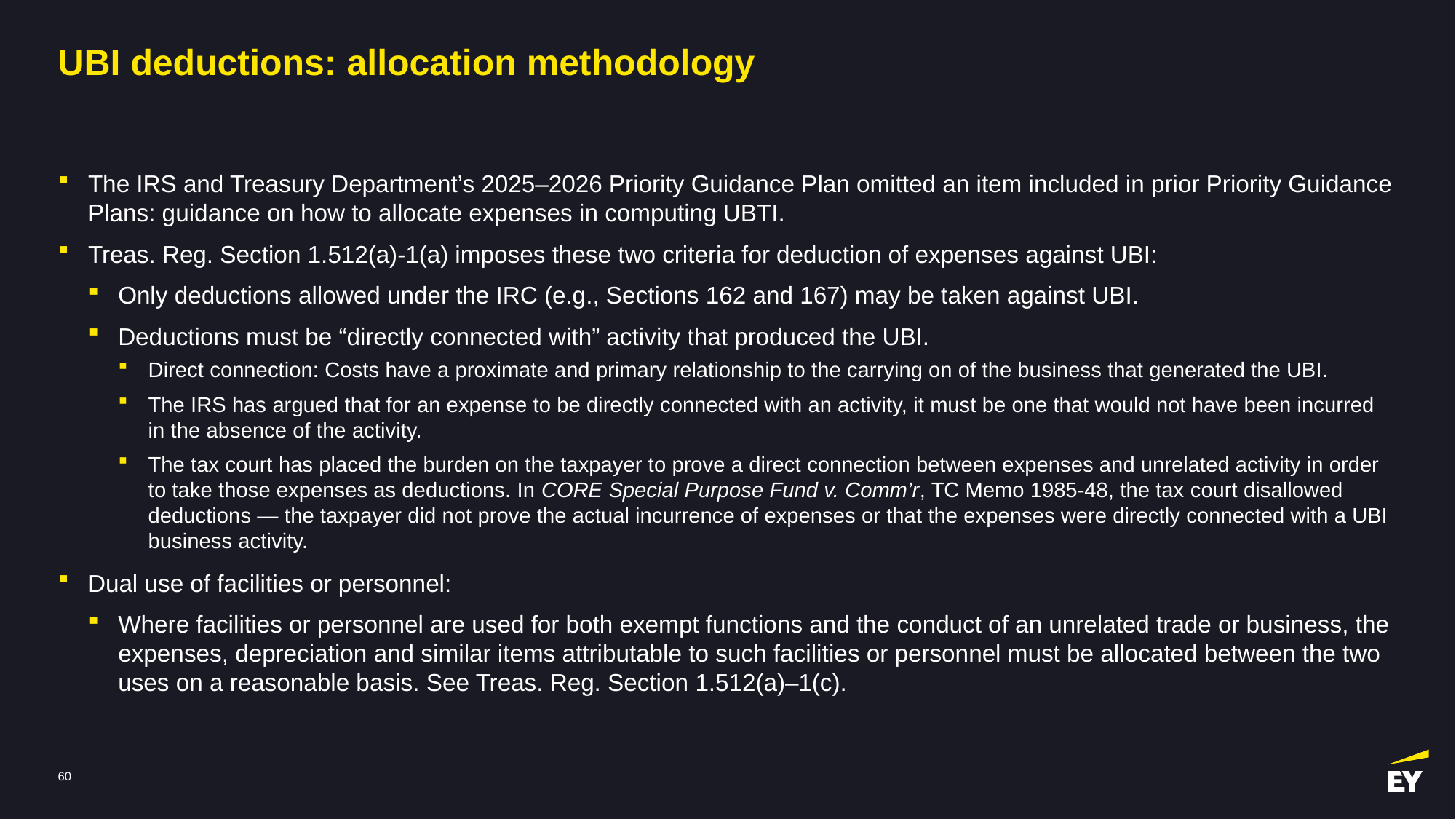

# UBI deductions: allocation methodology
The IRS and Treasury Department’s 2025–2026 Priority Guidance Plan omitted an item included in prior Priority Guidance Plans: guidance on how to allocate expenses in computing UBTI.
Treas. Reg. Section 1.512(a)-1(a) imposes these two criteria for deduction of expenses against UBI:
Only deductions allowed under the IRC (e.g., Sections 162 and 167) may be taken against UBI.
Deductions must be “directly connected with” activity that produced the UBI.
Direct connection: Costs have a proximate and primary relationship to the carrying on of the business that generated the UBI.
The IRS has argued that for an expense to be directly connected with an activity, it must be one that would not have been incurred in the absence of the activity.
The tax court has placed the burden on the taxpayer to prove a direct connection between expenses and unrelated activity in order to take those expenses as deductions. In CORE Special Purpose Fund v. Comm’r, TC Memo 1985-48, the tax court disallowed deductions — the taxpayer did not prove the actual incurrence of expenses or that the expenses were directly connected with a UBI business activity.
Dual use of facilities or personnel:
Where facilities or personnel are used for both exempt functions and the conduct of an unrelated trade or business, the expenses, depreciation and similar items attributable to such facilities or personnel must be allocated between the two uses on a reasonable basis. See Treas. Reg. Section 1.512(a)–1(c).
60